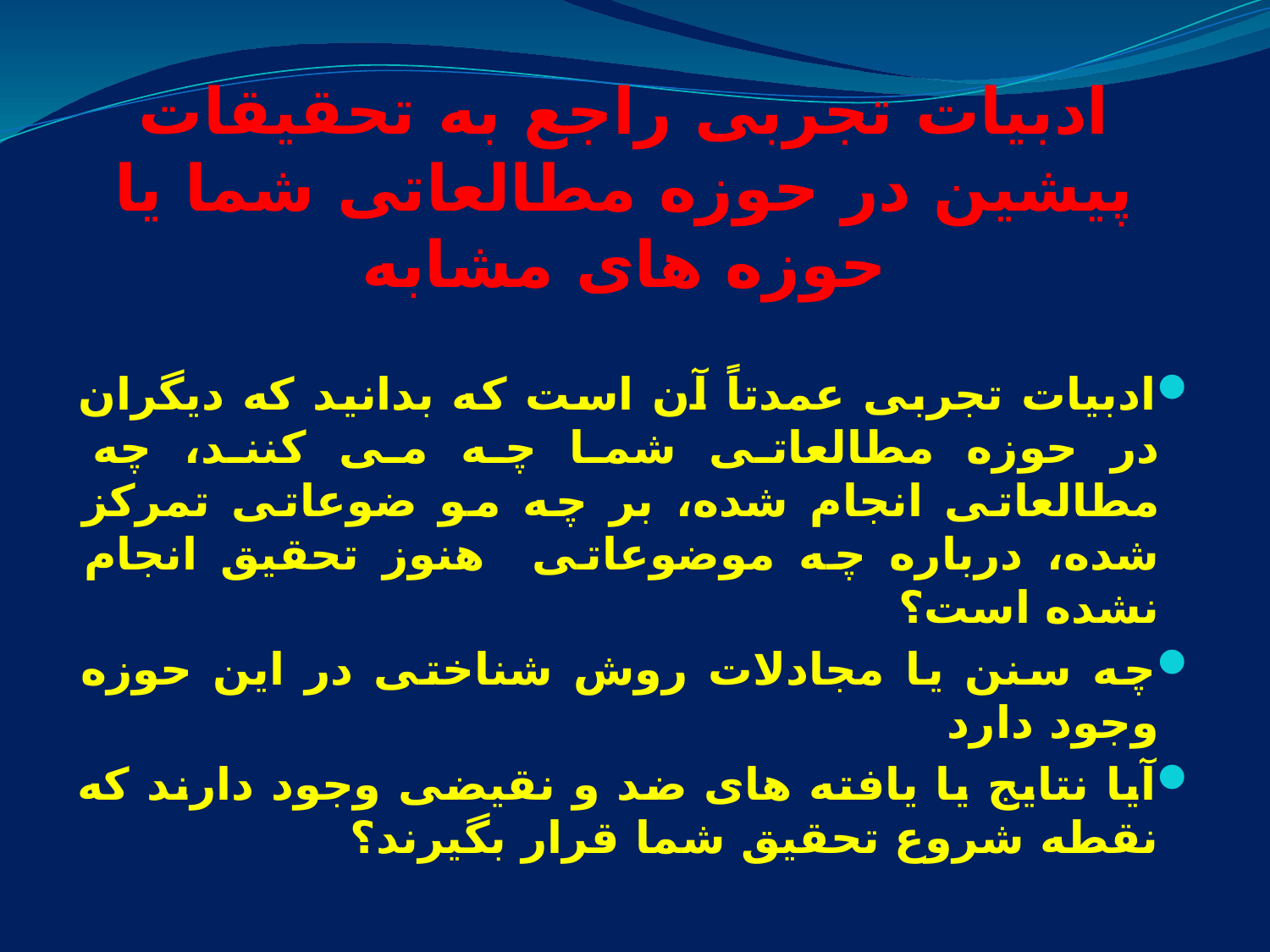

# ادبیات تجربی راجع به تحقیقات پیشین در حوزه مطالعاتی شما یا حوزه های مشابه
ادبیات تجربی عمدتاً آن است که بدانید که دیگران در حوزه مطالعاتی شما چه می کنند، چه مطالعاتی انجام شده، بر چه مو ضوعاتی تمرکز شده، درباره چه موضوعاتی  هنوز تحقیق انجام نشده است؟
چه سنن یا مجادلات روش شناختی در این حوزه وجود دارد
آیا نتایج یا یافته های ضد و نقیضی وجود دارند که نقطه شروع تحقیق شما قرار بگیرند؟